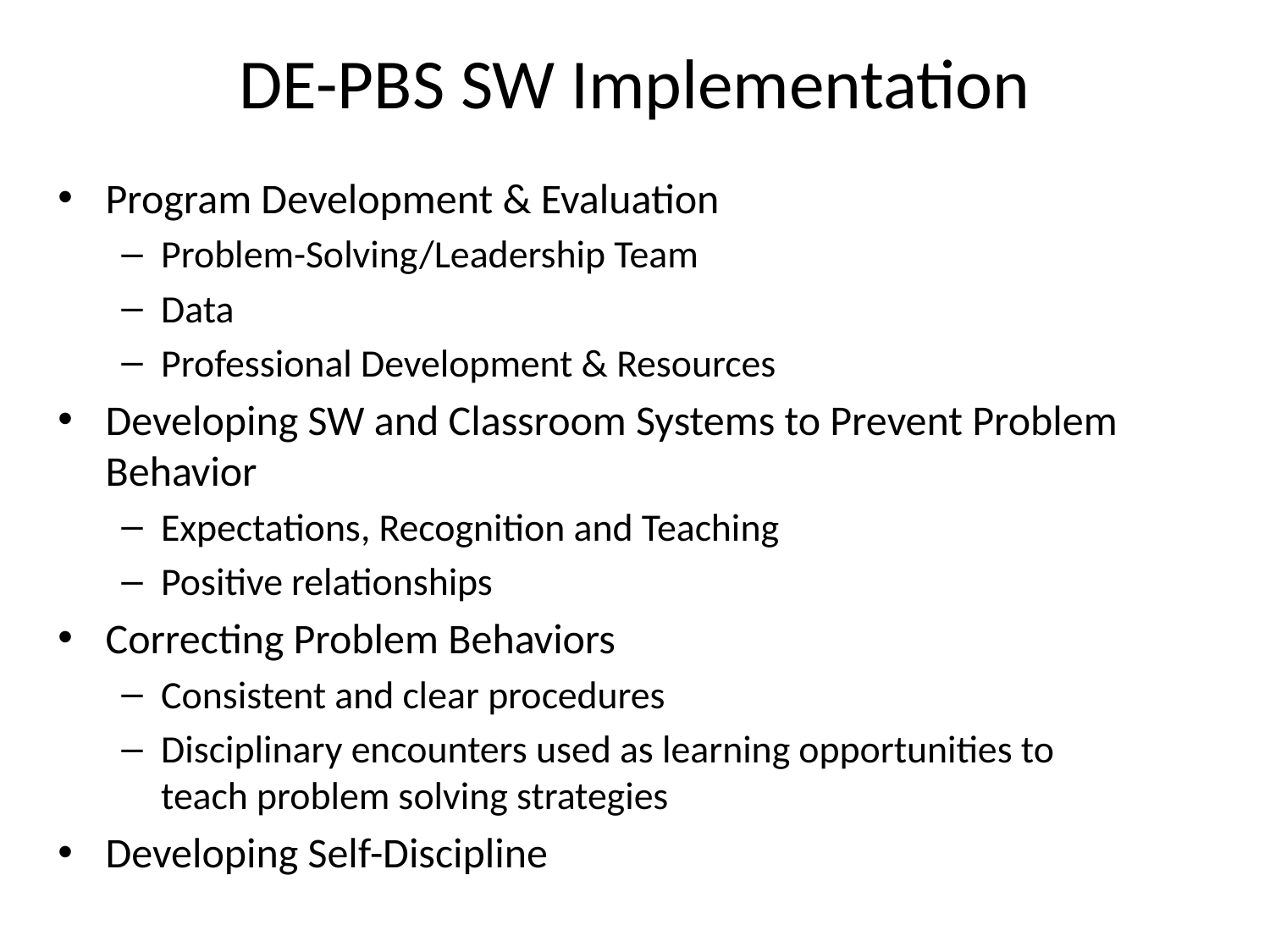

# DE-PBS SW Implementation
Program Development & Evaluation
Problem-Solving/Leadership Team
Data
Professional Development & Resources
Developing SW and Classroom Systems to Prevent Problem Behavior
Expectations, Recognition and Teaching
Positive relationships
Correcting Problem Behaviors
Consistent and clear procedures
Disciplinary encounters used as learning opportunities to teach problem solving strategies
Developing Self-Discipline